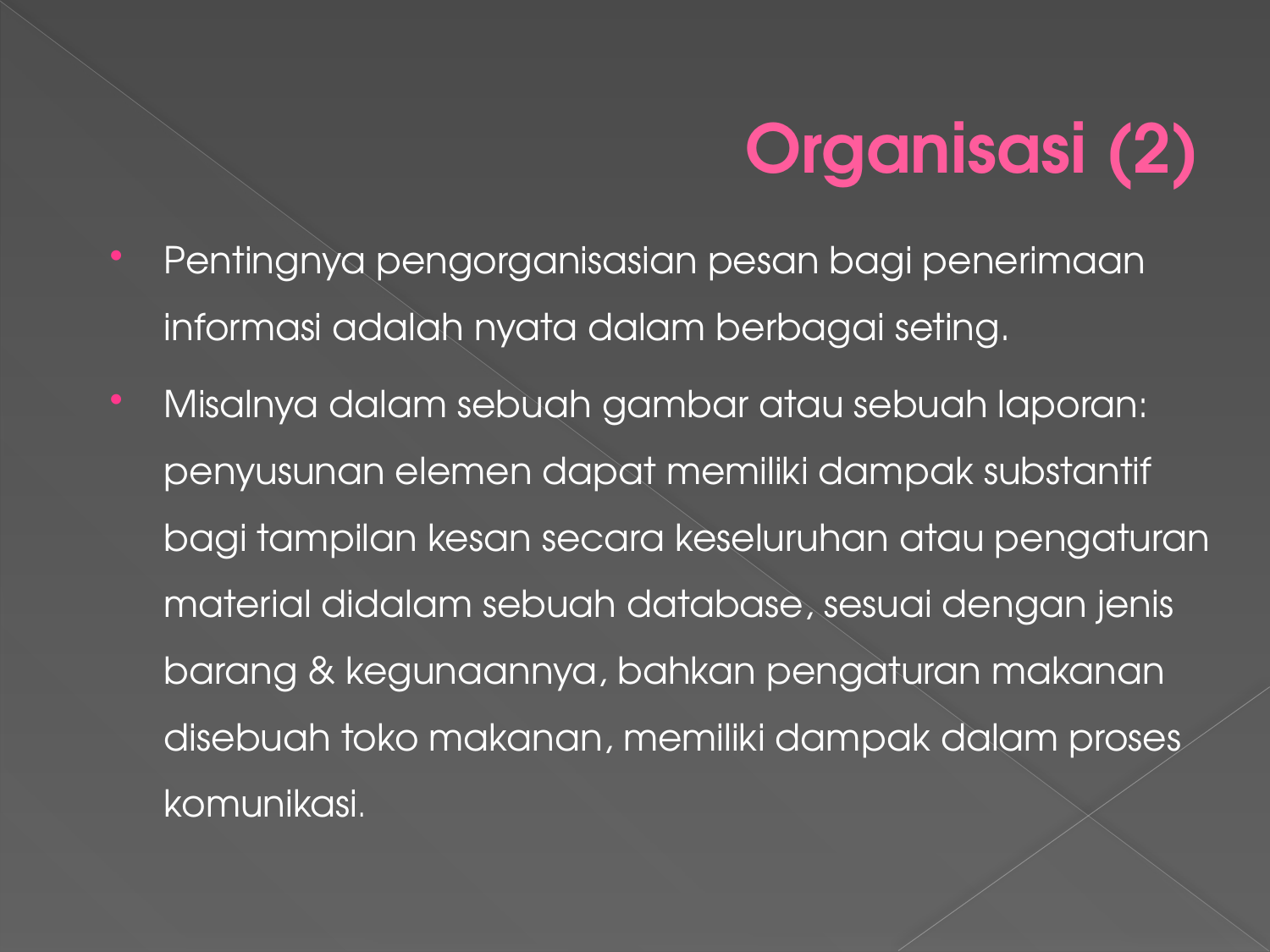

# Organisasi (2)
Pentingnya pengorganisasian pesan bagi penerimaan informasi adalah nyata dalam berbagai seting.
Misalnya dalam sebuah gambar atau sebuah laporan: penyusunan elemen dapat memiliki dampak substantif bagi tampilan kesan secara keseluruhan atau pengaturan material didalam sebuah database, sesuai dengan jenis barang & kegunaannya, bahkan pengaturan makanan disebuah toko makanan, memiliki dampak dalam proses komunikasi.